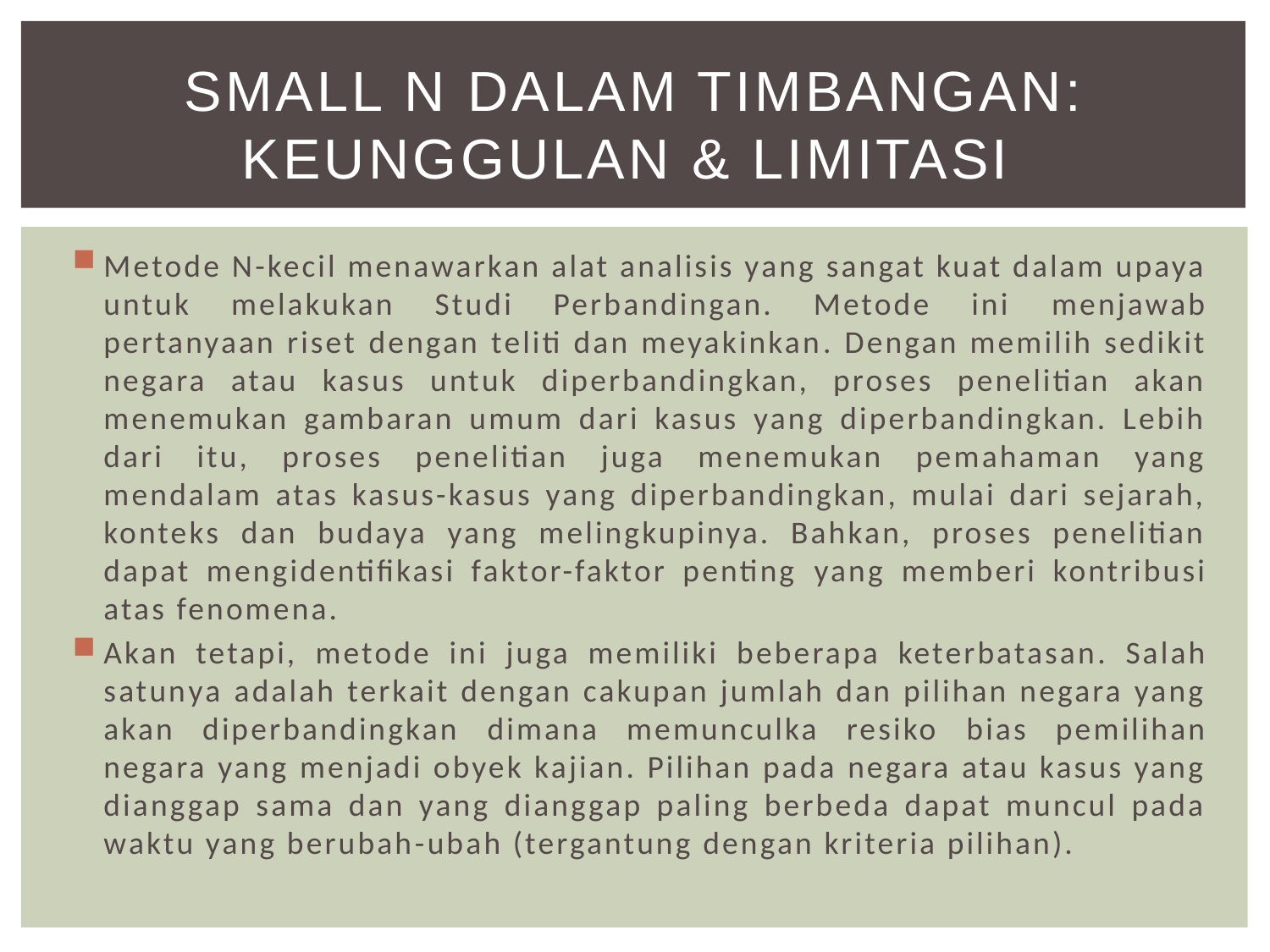

# SMALL N DALAM TIMBANGAN: KEUNGGULAN & LIMITASI
Metode N-kecil menawarkan alat analisis yang sangat kuat dalam upaya untuk melakukan Studi Perbandingan. Metode ini menjawab pertanyaan riset dengan teliti dan meyakinkan. Dengan memilih sedikit negara atau kasus untuk diperbandingkan, proses penelitian akan menemukan gambaran umum dari kasus yang diperbandingkan. Lebih dari itu, proses penelitian juga menemukan pemahaman yang mendalam atas kasus-kasus yang diperbandingkan, mulai dari sejarah, konteks dan budaya yang melingkupinya. Bahkan, proses penelitian dapat mengidentifikasi faktor-faktor penting yang memberi kontribusi atas fenomena.
Akan tetapi, metode ini juga memiliki beberapa keterbatasan. Salah satunya adalah terkait dengan cakupan jumlah dan pilihan negara yang akan diperbandingkan dimana memunculka resiko bias pemilihan negara yang menjadi obyek kajian. Pilihan pada negara atau kasus yang dianggap sama dan yang dianggap paling berbeda dapat muncul pada waktu yang berubah-ubah (tergantung dengan kriteria pilihan).